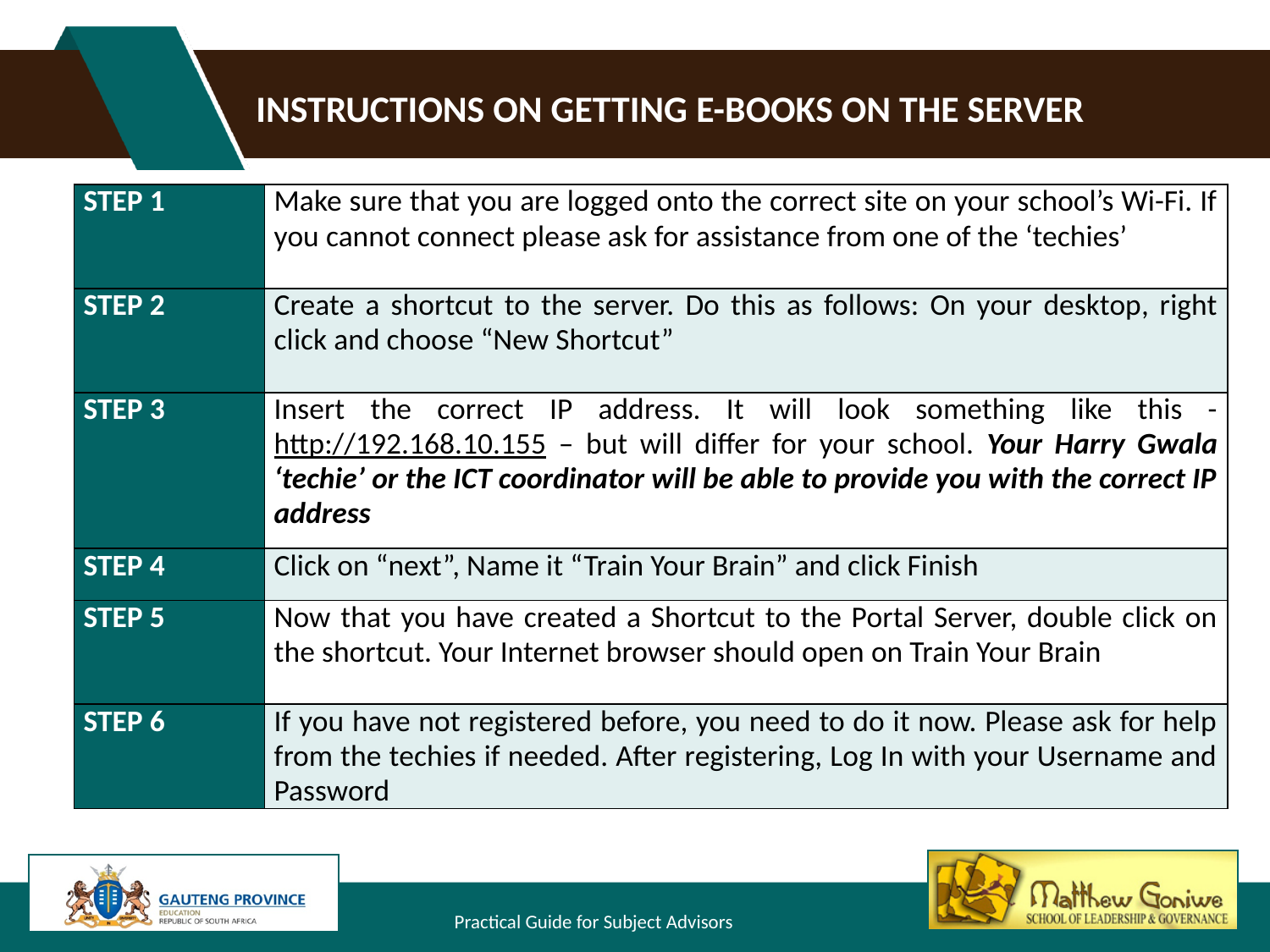

# Instructions on getting e-books on the server
| STEP 1 | Make sure that you are logged onto the correct site on your school’s Wi-Fi. If you cannot connect please ask for assistance from one of the ‘techies’ |
| --- | --- |
| STEP 2 | Create a shortcut to the server. Do this as follows: On your desktop, right click and choose “New Shortcut” |
| STEP 3 | Insert the correct IP address. It will look something like this - http://192.168.10.155 – but will differ for your school. Your Harry Gwala ‘techie’ or the ICT coordinator will be able to provide you with the correct IP address |
| STEP 4 | Click on “next”, Name it “Train Your Brain” and click Finish |
| STEP 5 | Now that you have created a Shortcut to the Portal Server, double click on the shortcut. Your Internet browser should open on Train Your Brain |
| STEP 6 | If you have not registered before, you need to do it now. Please ask for help from the techies if needed. After registering, Log In with your Username and Password |